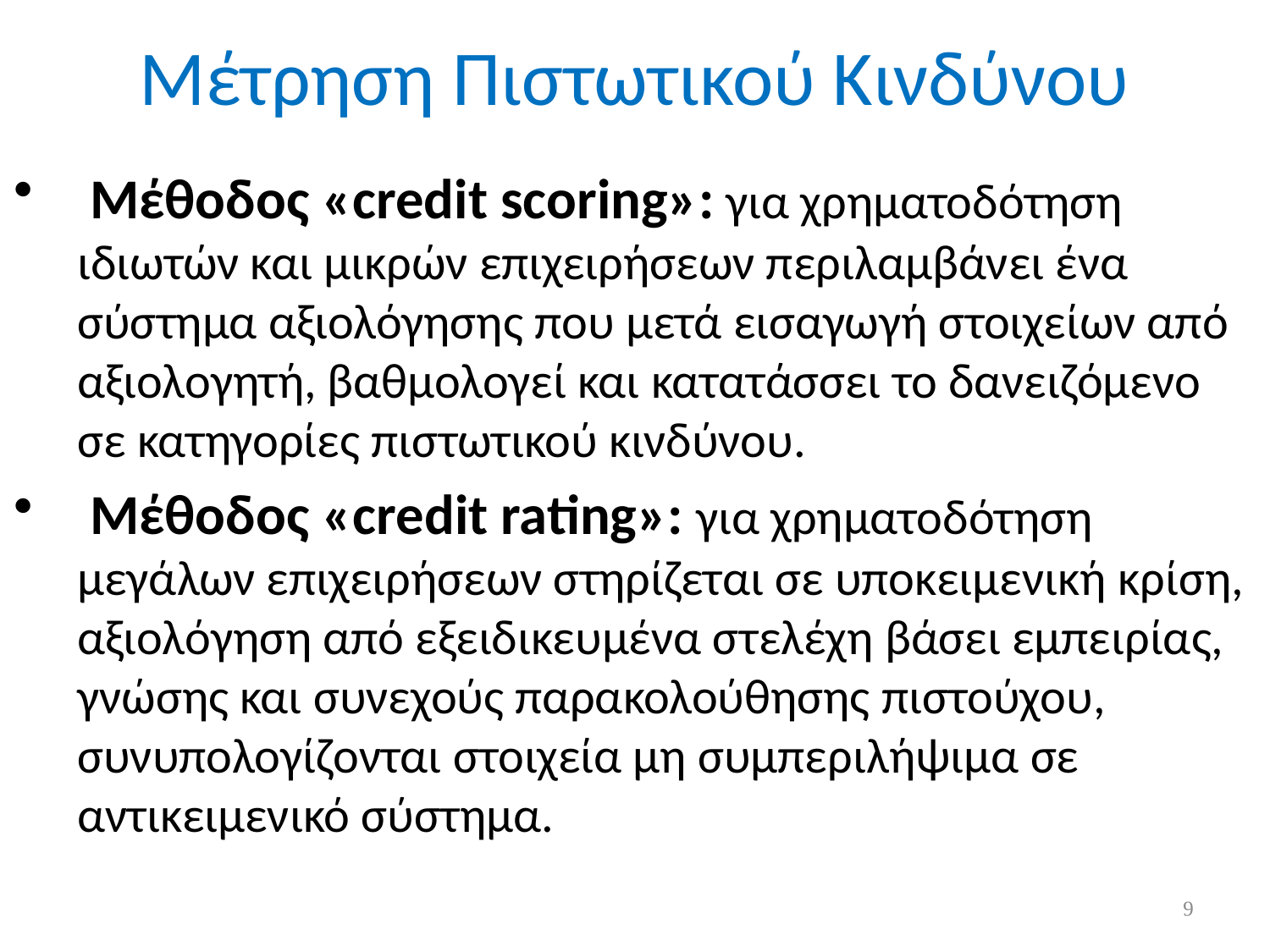

Μέτρηση Πιστωτικού Κινδύνου
 Μέθοδος «credit scoring»: για χρηματοδότηση ιδιωτών και μικρών επιχειρήσεων περιλαμβάνει ένα σύστημα αξιολόγησης που μετά εισαγωγή στοιχείων από αξιολογητή, βαθμολογεί και κατατάσσει το δανειζόμενο σε κατηγορίες πιστωτικού κινδύνου.
 Μέθοδος «credit rating»: για χρηματοδότηση μεγάλων επιχειρήσεων στηρίζεται σε υποκειμενική κρίση, αξιολόγηση από εξειδικευμένα στελέχη βάσει εμπειρίας, γνώσης και συνεχούς παρακολούθησης πιστούχου, συνυπολογίζονται στοιχεία μη συμπεριλήψιμα σε αντικειμενικό σύστημα.

9